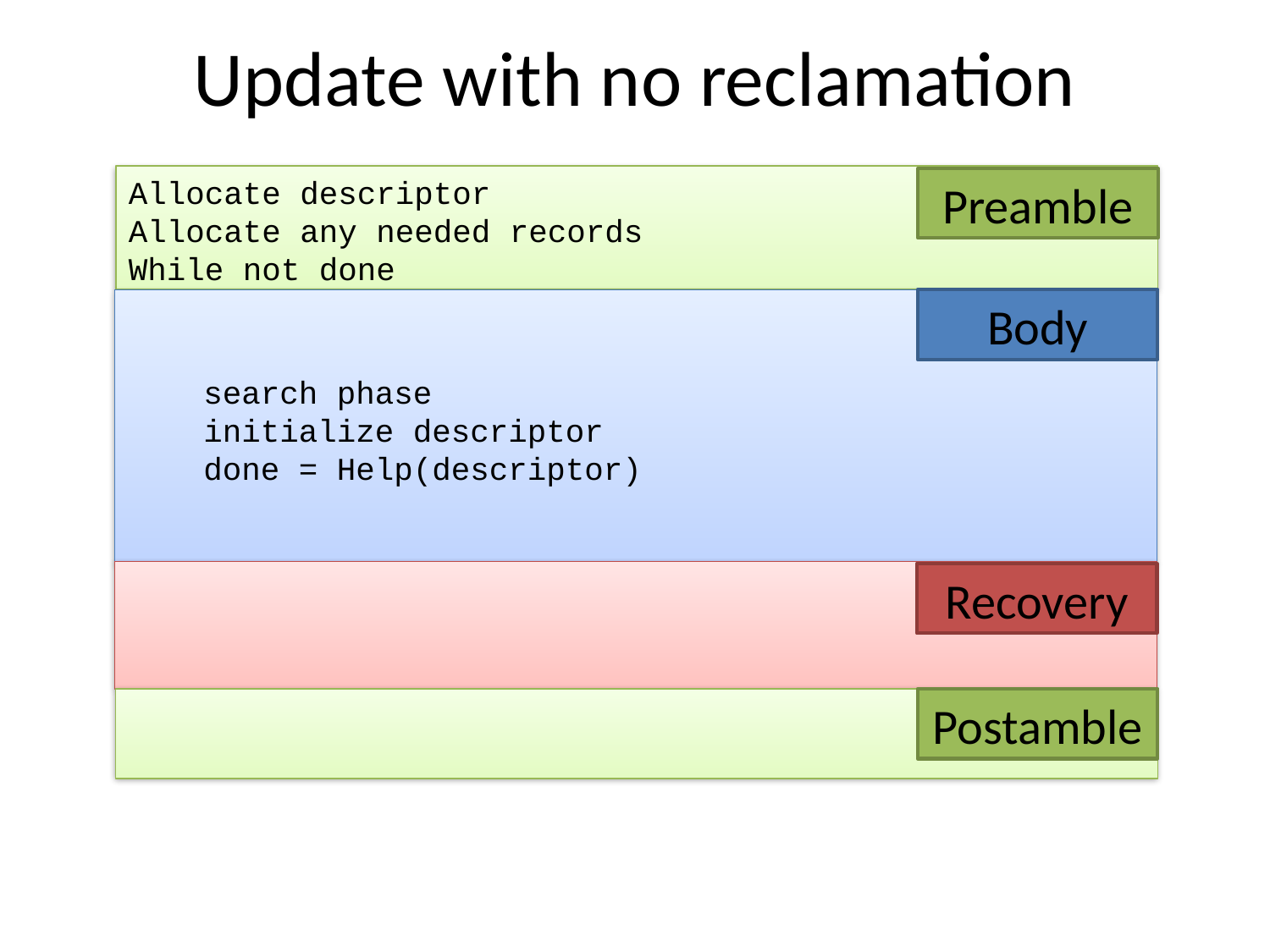

# Update with no reclamation
Allocate descriptor
Allocate any needed records
While not done
Preamble

    search phase
    initialize descriptor
    done = Help(descriptor)

Body

Recovery

Postamble